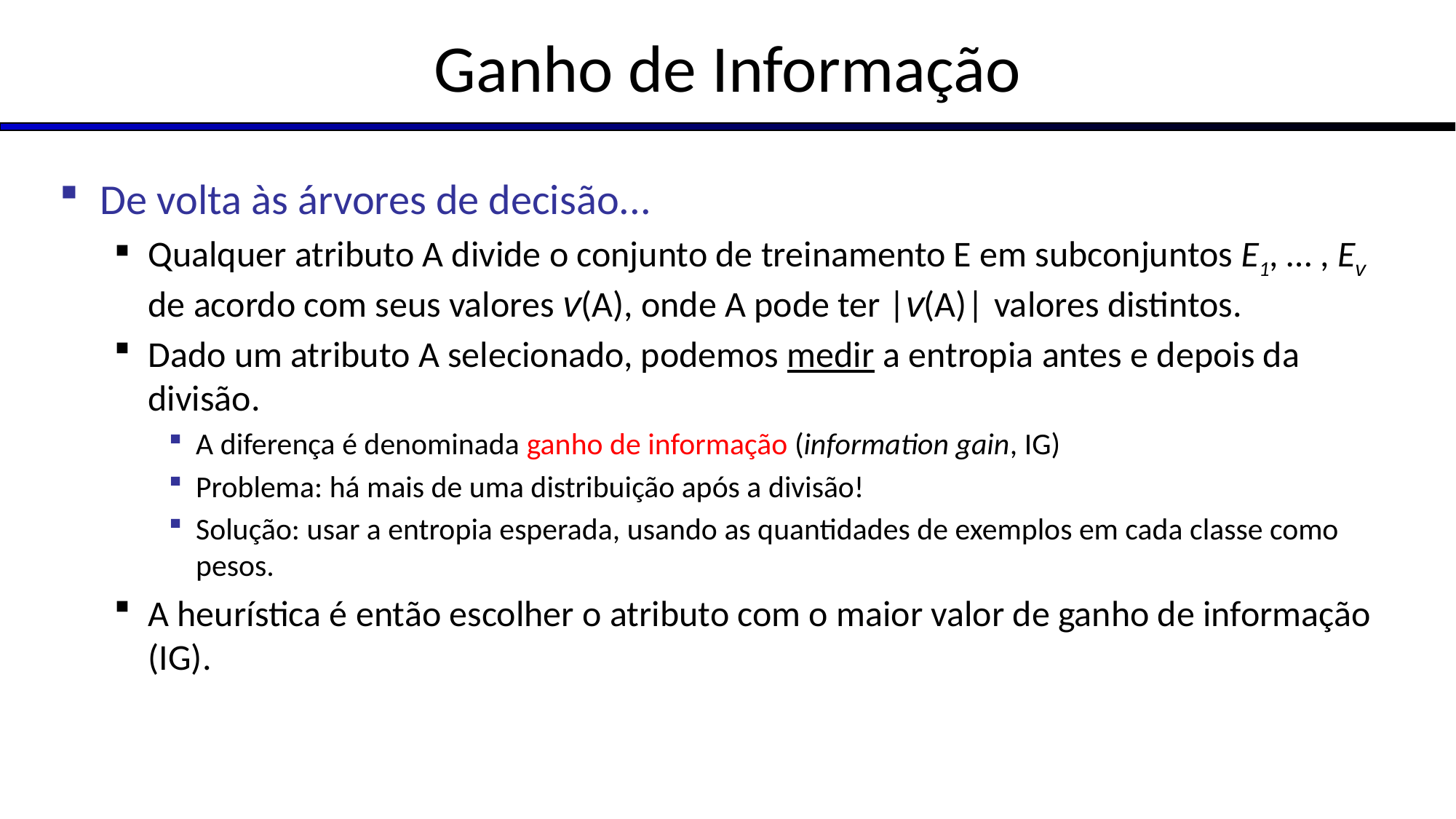

Ganho de Informação
De volta às árvores de decisão...
Qualquer atributo A divide o conjunto de treinamento E em subconjuntos E1, … , Ev de acordo com seus valores v(A), onde A pode ter |v(A)| valores distintos.
Dado um atributo A selecionado, podemos medir a entropia antes e depois da divisão.
A diferença é denominada ganho de informação (information gain, IG)
Problema: há mais de uma distribuição após a divisão!
Solução: usar a entropia esperada, usando as quantidades de exemplos em cada classe como pesos.
A heurística é então escolher o atributo com o maior valor de ganho de informação (IG).